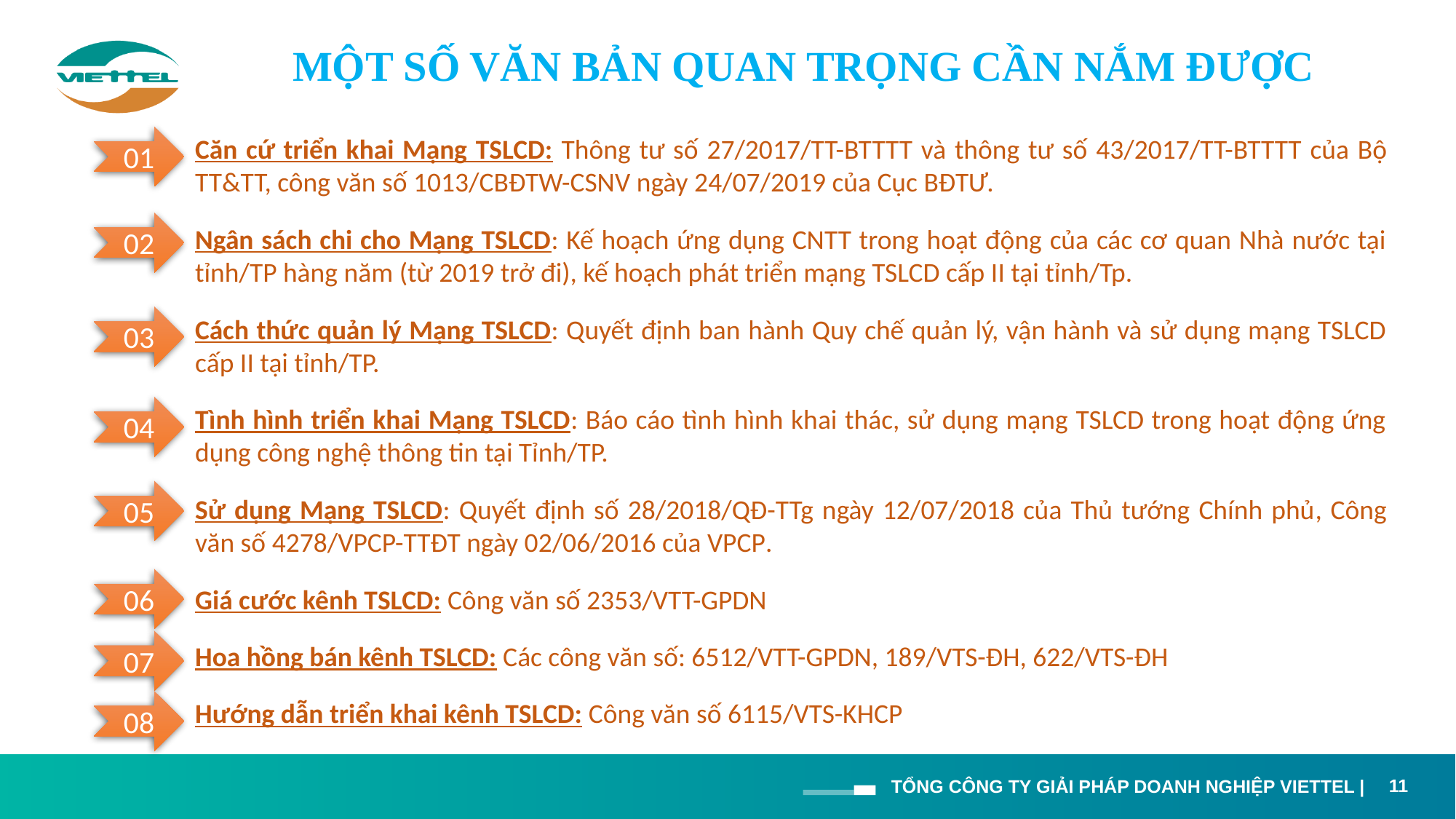

MỘT SỐ VĂN BẢN QUAN TRỌNG CẦN NẮM ĐƯỢC
01
Căn cứ triển khai Mạng TSLCD: Thông tư số 27/2017/TT-BTTTT và thông tư số 43/2017/TT-BTTTT của Bộ TT&TT, công văn số 1013/CBĐTW-CSNV ngày 24/07/2019 của Cục BĐTƯ.
02
Ngân sách chi cho Mạng TSLCD: Kế hoạch ứng dụng CNTT trong hoạt động của các cơ quan Nhà nước tại tỉnh/TP hàng năm (từ 2019 trở đi), kế hoạch phát triển mạng TSLCD cấp II tại tỉnh/Tp.
03
Cách thức quản lý Mạng TSLCD: Quyết định ban hành Quy chế quản lý, vận hành và sử dụng mạng TSLCD cấp II tại tỉnh/TP.
04
Tình hình triển khai Mạng TSLCD: Báo cáo tình hình khai thác, sử dụng mạng TSLCD trong hoạt động ứng dụng công nghệ thông tin tại Tỉnh/TP.
05
Sử dụng Mạng TSLCD: Quyết định số 28/2018/QĐ-TTg ngày 12/07/2018 của Thủ tướng Chính phủ, Công văn số 4278/VPCP-TTĐT ngày 02/06/2016 của VPCP.
06
Giá cước kênh TSLCD: Công văn số 2353/VTT-GPDN
07
Hoa hồng bán kênh TSLCD: Các công văn số: 6512/VTT-GPDN, 189/VTS-ĐH, 622/VTS-ĐH
08
Hướng dẫn triển khai kênh TSLCD: Công văn số 6115/VTS-KHCP